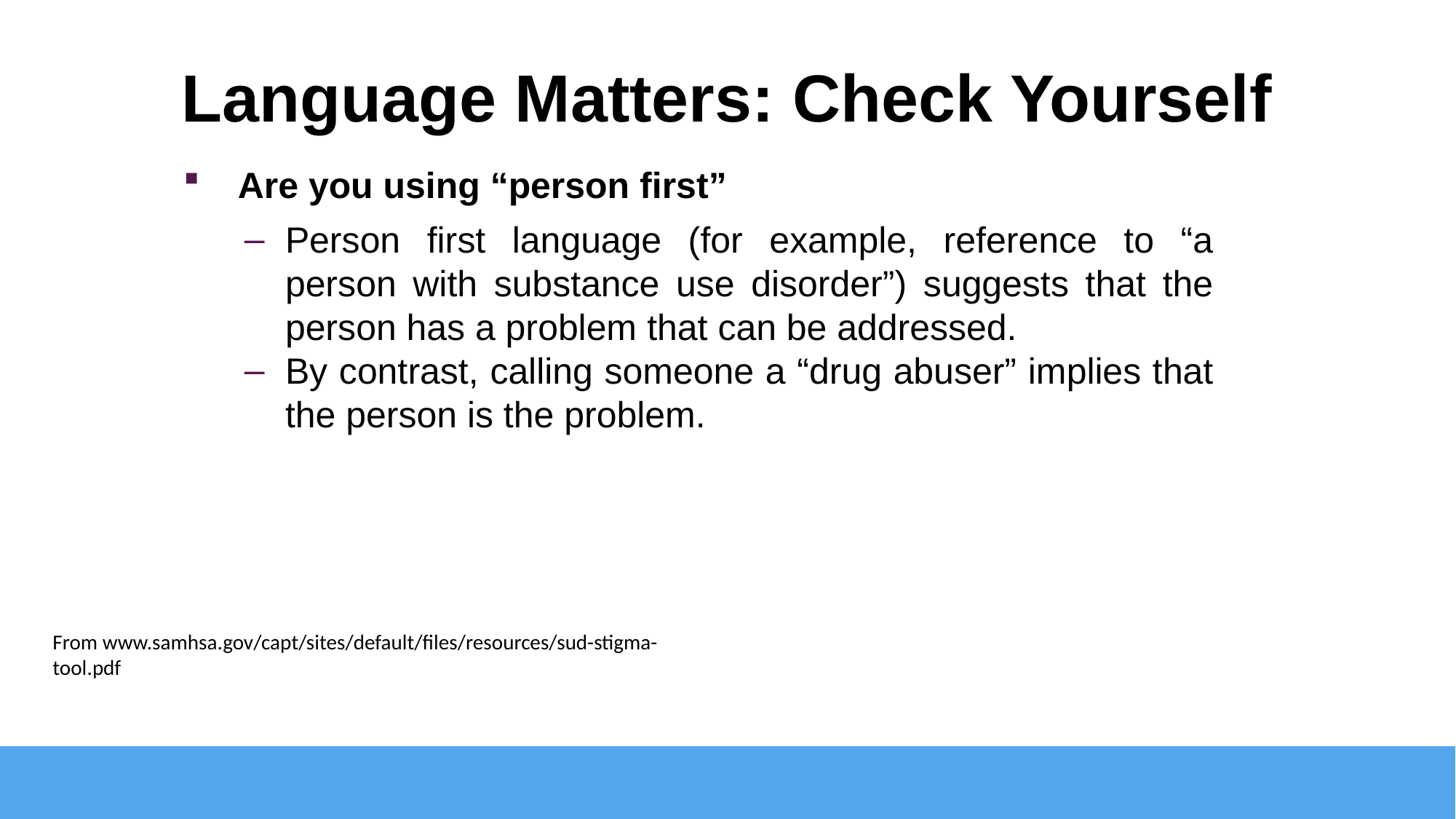

Language Matters: Check Yourself
Are you using “person first”
Person first language (for example, reference to “a person with substance use disorder”) suggests that the person has a problem that can be addressed.
By contrast, calling someone a “drug abuser” implies that the person is the problem.
From www.samhsa.gov/capt/sites/default/files/resources/sud-stigma-tool.pdf